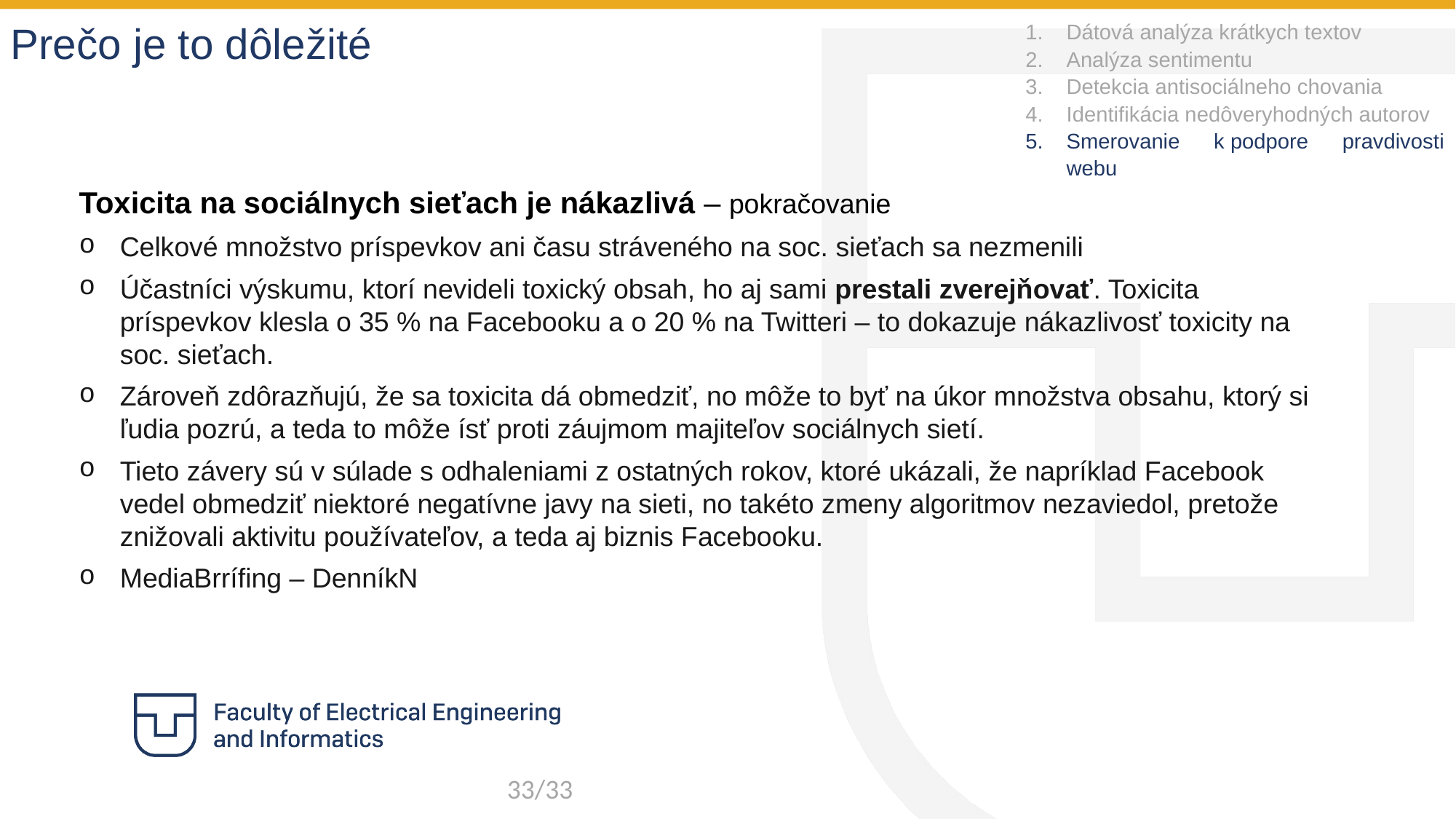

Prečo je to dôležité
Dátová analýza krátkych textov
Analýza sentimentu
Detekcia antisociálneho chovania
Identifikácia nedôveryhodných autorov
Smerovanie k podpore pravdivosti webu
Toxicita na sociálnych sieťach je nákazlivá – pokračovanie
Celkové množstvo príspevkov ani času stráveného na soc. sieťach sa nezmenili
Účastníci výskumu, ktorí nevideli toxický obsah, ho aj sami prestali zverejňovať. Toxicita príspevkov klesla o 35 % na Facebooku a o 20 % na Twitteri – to dokazuje nákazlivosť toxicity na soc. sieťach.
Zároveň zdôrazňujú, že sa toxicita dá obmedziť, no môže to byť na úkor množstva obsahu, ktorý si ľudia pozrú, a teda to môže ísť proti záujmom majiteľov sociálnych sietí.
Tieto závery sú v súlade s odhaleniami z ostatných rokov, ktoré ukázali, že napríklad Facebook vedel obmedziť niektoré negatívne javy na sieti, no takéto zmeny algoritmov nezaviedol, pretože znižovali aktivitu používateľov, a teda aj biznis Facebooku.
MediaBrrífing – DenníkN
33/33